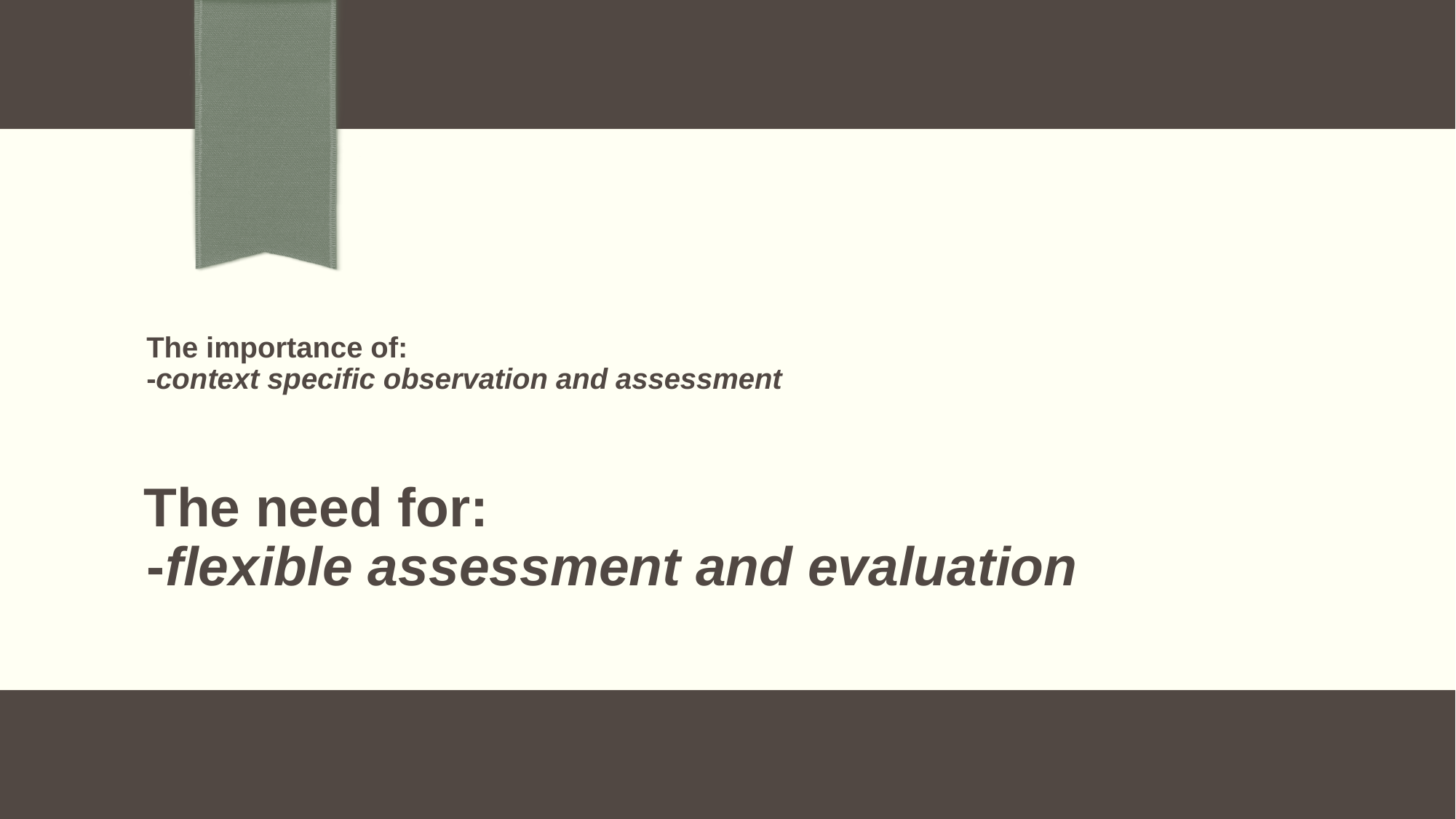

# The importance of: -context specific observation and assessment
 The need for:
 -flexible assessment and evaluation